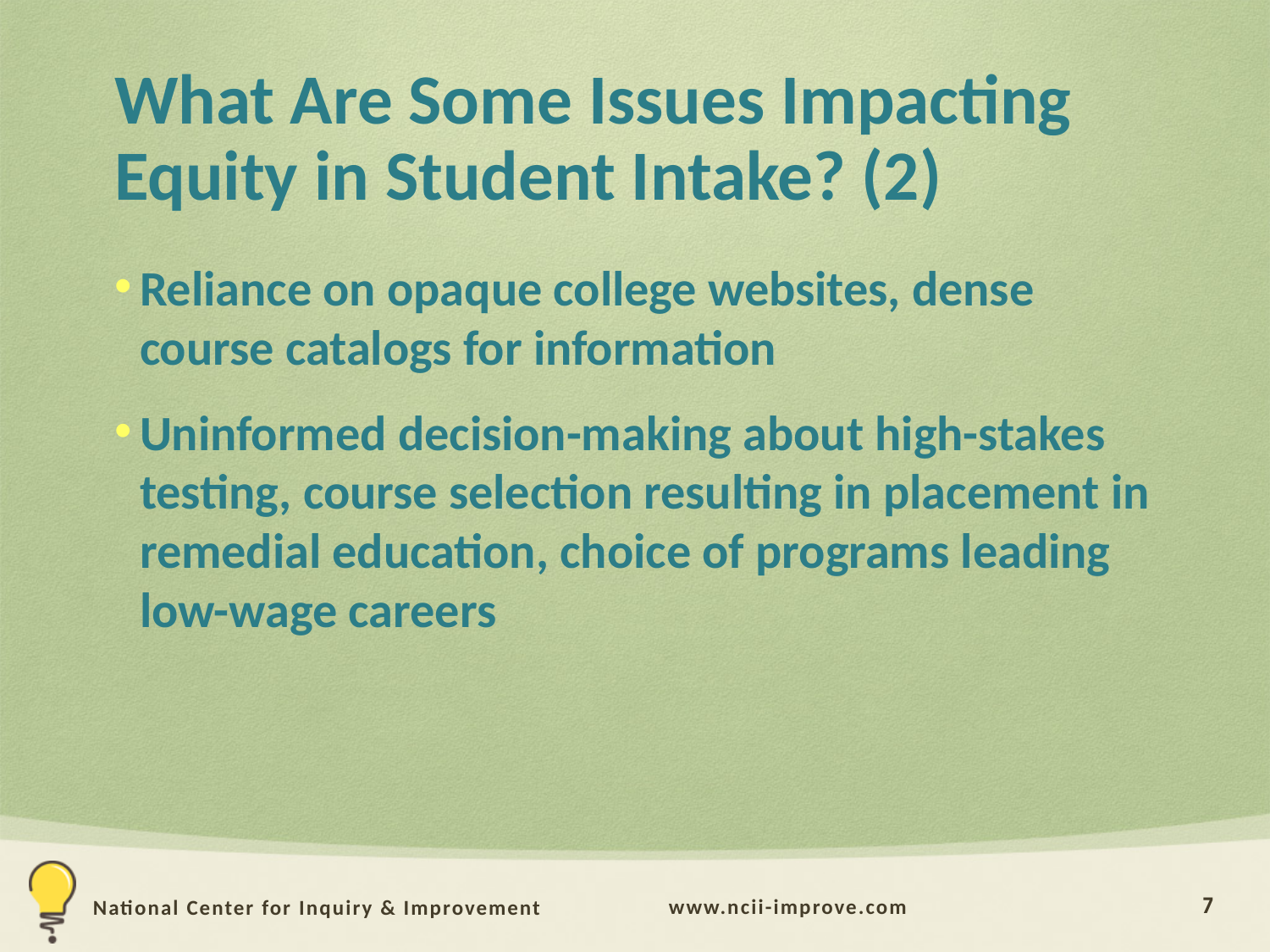

# What Are Some Issues Impacting Equity in Student Intake? (2)
Reliance on opaque college websites, dense course catalogs for information
Uninformed decision-making about high-stakes testing, course selection resulting in placement in remedial education, choice of programs leading low-wage careers
7